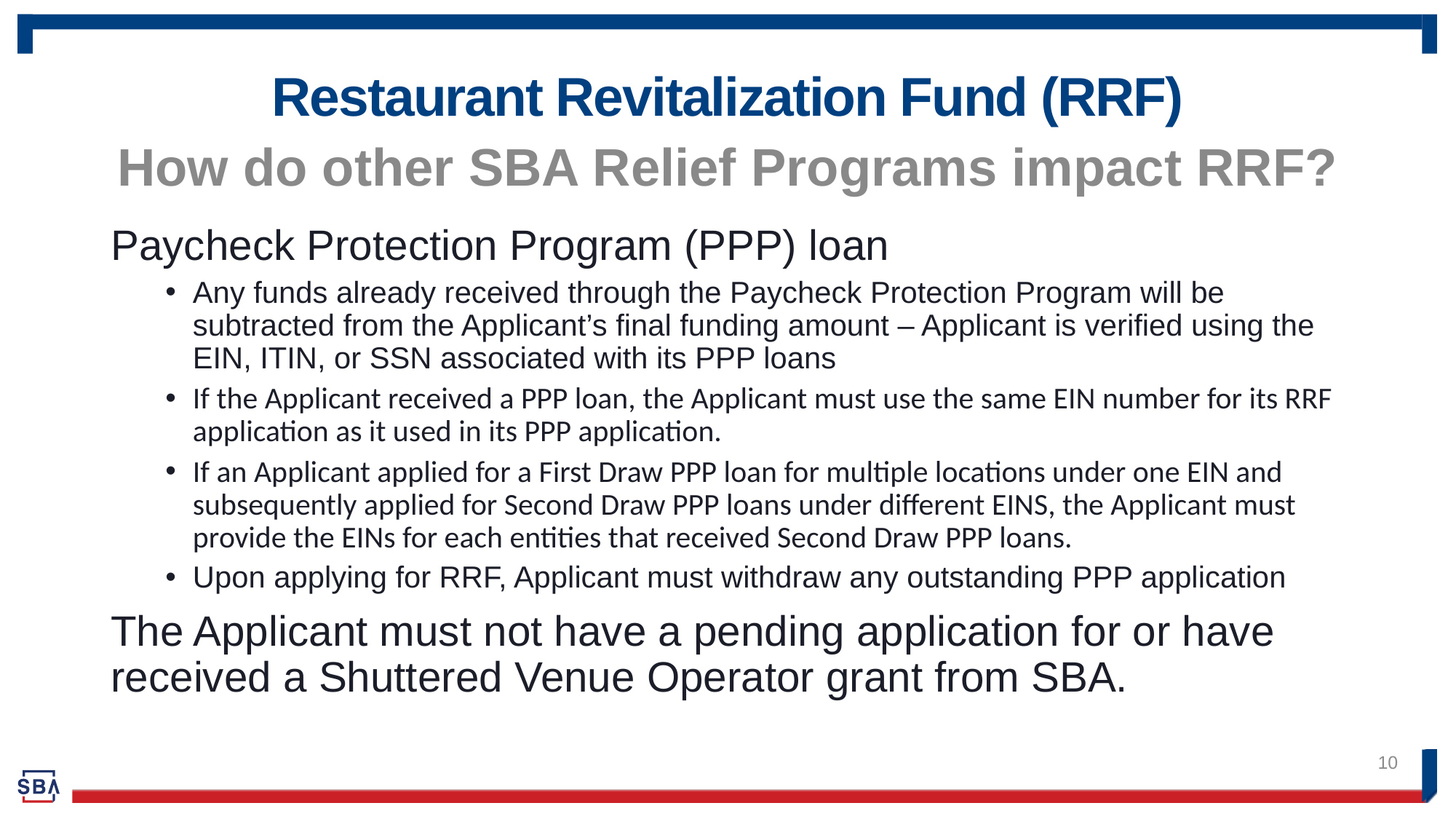

# Restaurant Revitalization Fund (RRF)
How do other SBA Relief Programs impact RRF?
Paycheck Protection Program (PPP) loan
Any funds already received through the Paycheck Protection Program will be subtracted from the Applicant’s final funding amount – Applicant is verified using the EIN, ITIN, or SSN associated with its PPP loans
If the Applicant received a PPP loan, the Applicant must use the same EIN number for its RRF application as it used in its PPP application.
If an Applicant applied for a First Draw PPP loan for multiple locations under one EIN and subsequently applied for Second Draw PPP loans under different EINS, the Applicant must provide the EINs for each entities that received Second Draw PPP loans.
Upon applying for RRF, Applicant must withdraw any outstanding PPP application
The Applicant must not have a pending application for or have received a Shuttered Venue Operator grant from SBA.

10